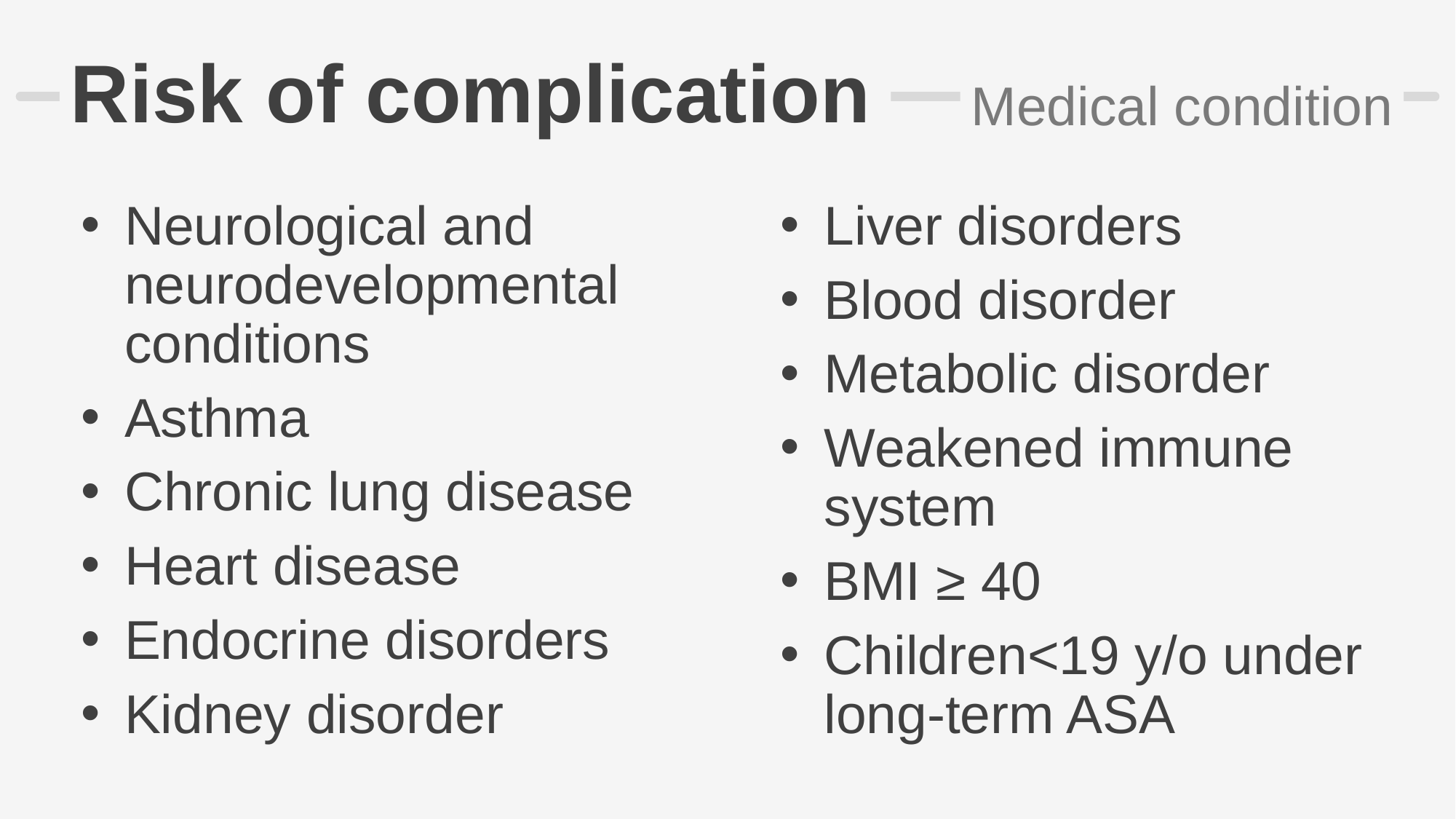

# Risk of complication
Medical condition
Neurological and neurodevelopmental conditions
Asthma
Chronic lung disease
Heart disease
Endocrine disorders
Kidney disorder
Liver disorders
Blood disorder
Metabolic disorder
Weakened immune system
BMI ≥ 40
Children<19 y/o under long-term ASA